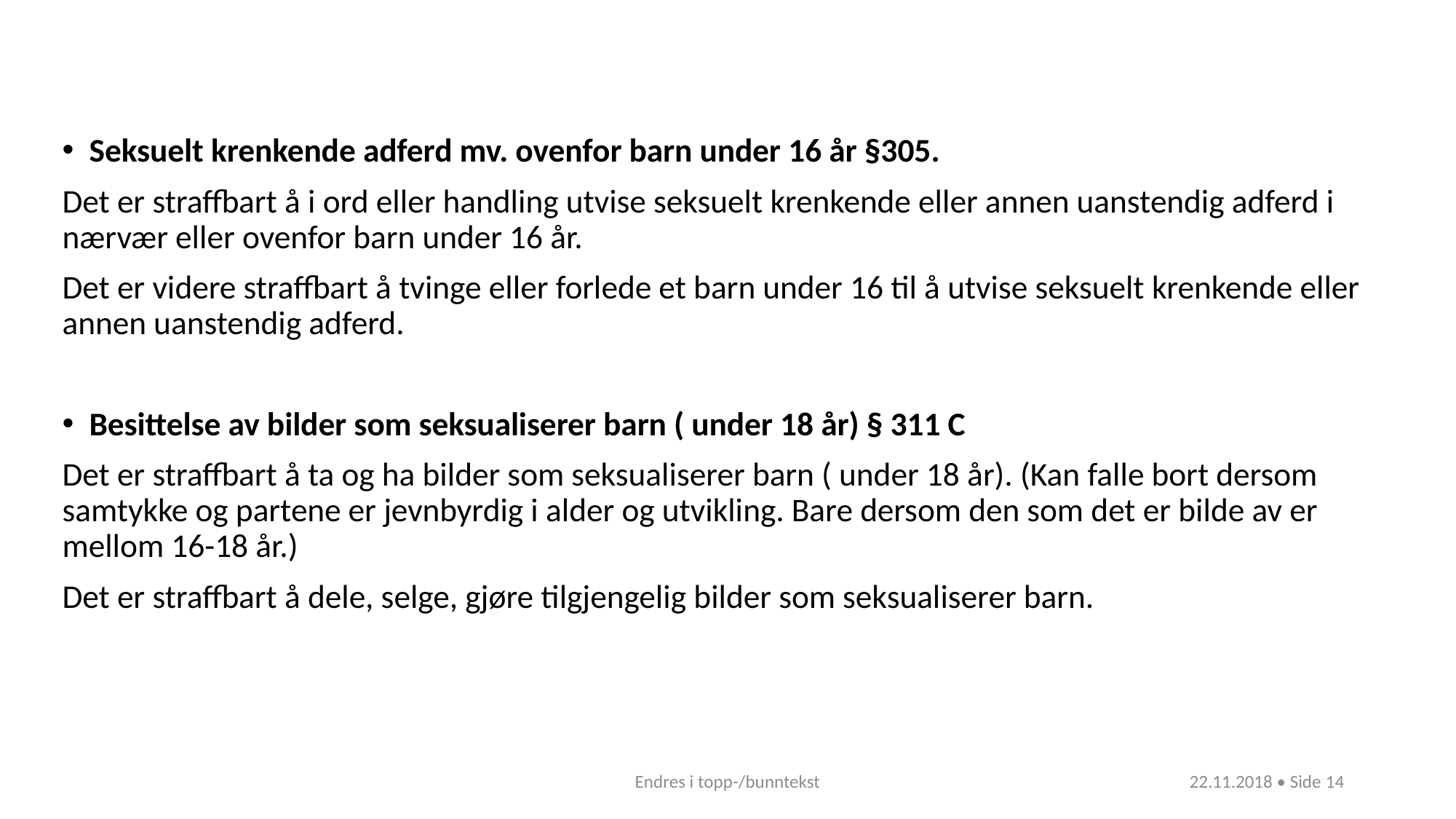

Seksuelt krenkende adferd mv. ovenfor barn under 16 år §305.
Det er straffbart å i ord eller handling utvise seksuelt krenkende eller annen uanstendig adferd i nærvær eller ovenfor barn under 16 år.
Det er videre straffbart å tvinge eller forlede et barn under 16 til å utvise seksuelt krenkende eller annen uanstendig adferd.

Besittelse av bilder som seksualiserer barn ( under 18 år) § 311 C
Det er straffbart å ta og ha bilder som seksualiserer barn ( under 18 år). (Kan falle bort dersom samtykke og partene er jevnbyrdig i alder og utvikling. Bare dersom den som det er bilde av er mellom 16-18 år.)
Det er straffbart å dele, selge, gjøre tilgjengelig bilder som seksualiserer barn.

Endres i topp-/bunntekst
22.11.2018 • Side 14